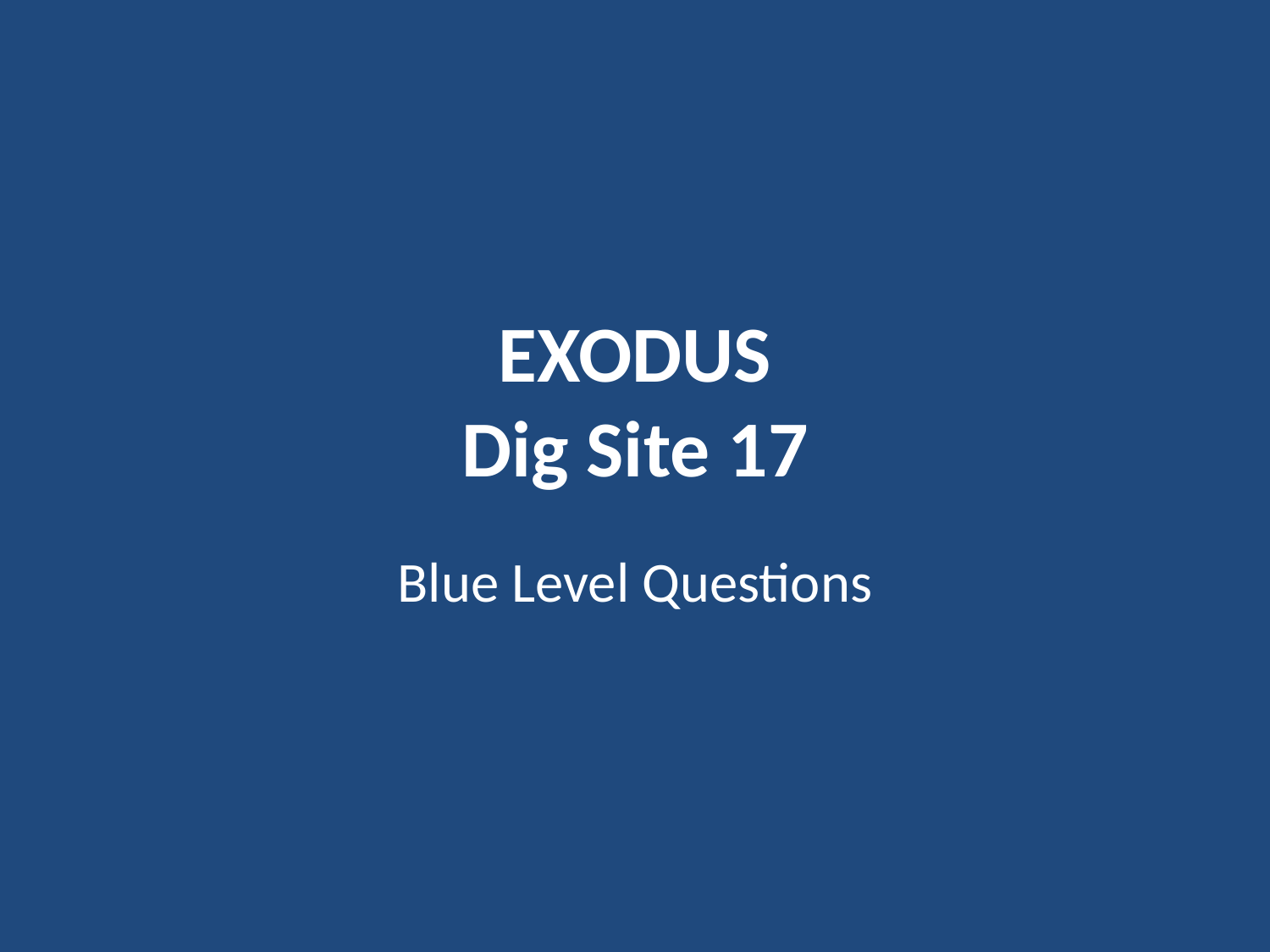

# EXODUS Dig Site 17
Blue Level Questions